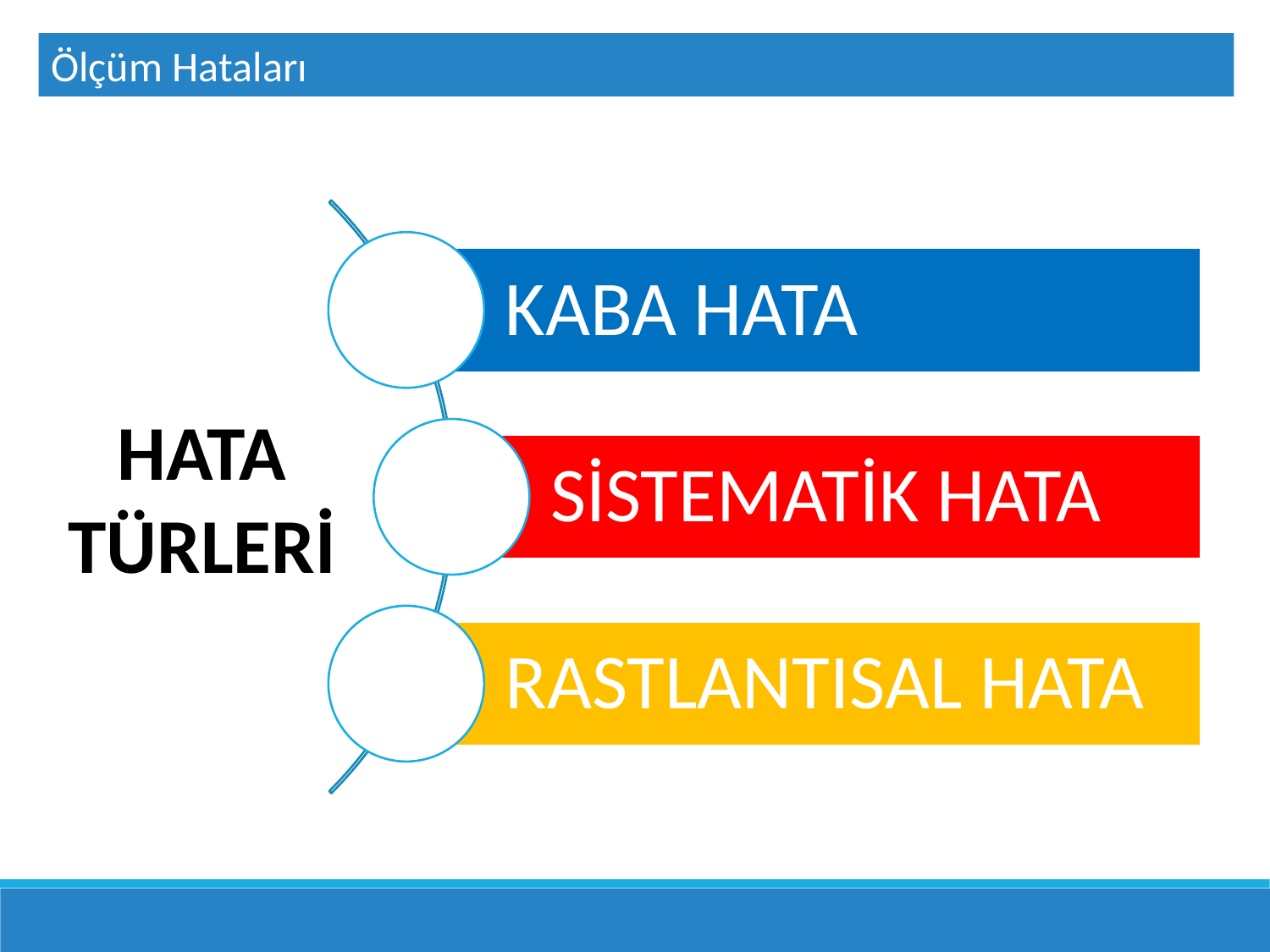

Ölçüm Hataları
KABA HATA
SİSTEMATİK HATA
RASTLANTISAL HATA
HATA
TÜRLERİ